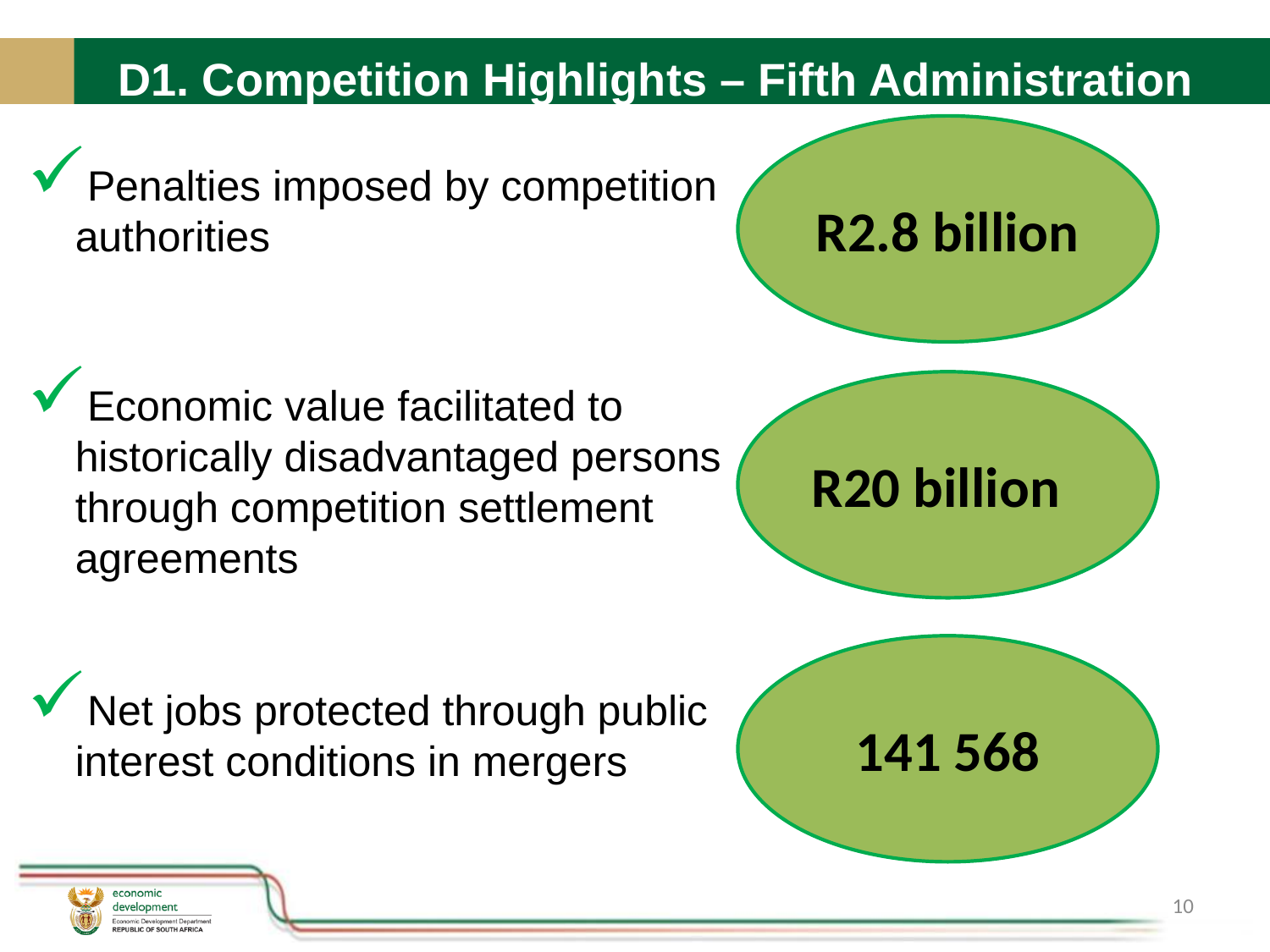

# D1. Competition Highlights – Fifth Administration
R2.8 billion
Penalties imposed by competition authorities

Economic value facilitated to historically disadvantaged persons through competition settlement agreements

Net jobs protected through public interest conditions in mergers

R20 billion
141 568
10